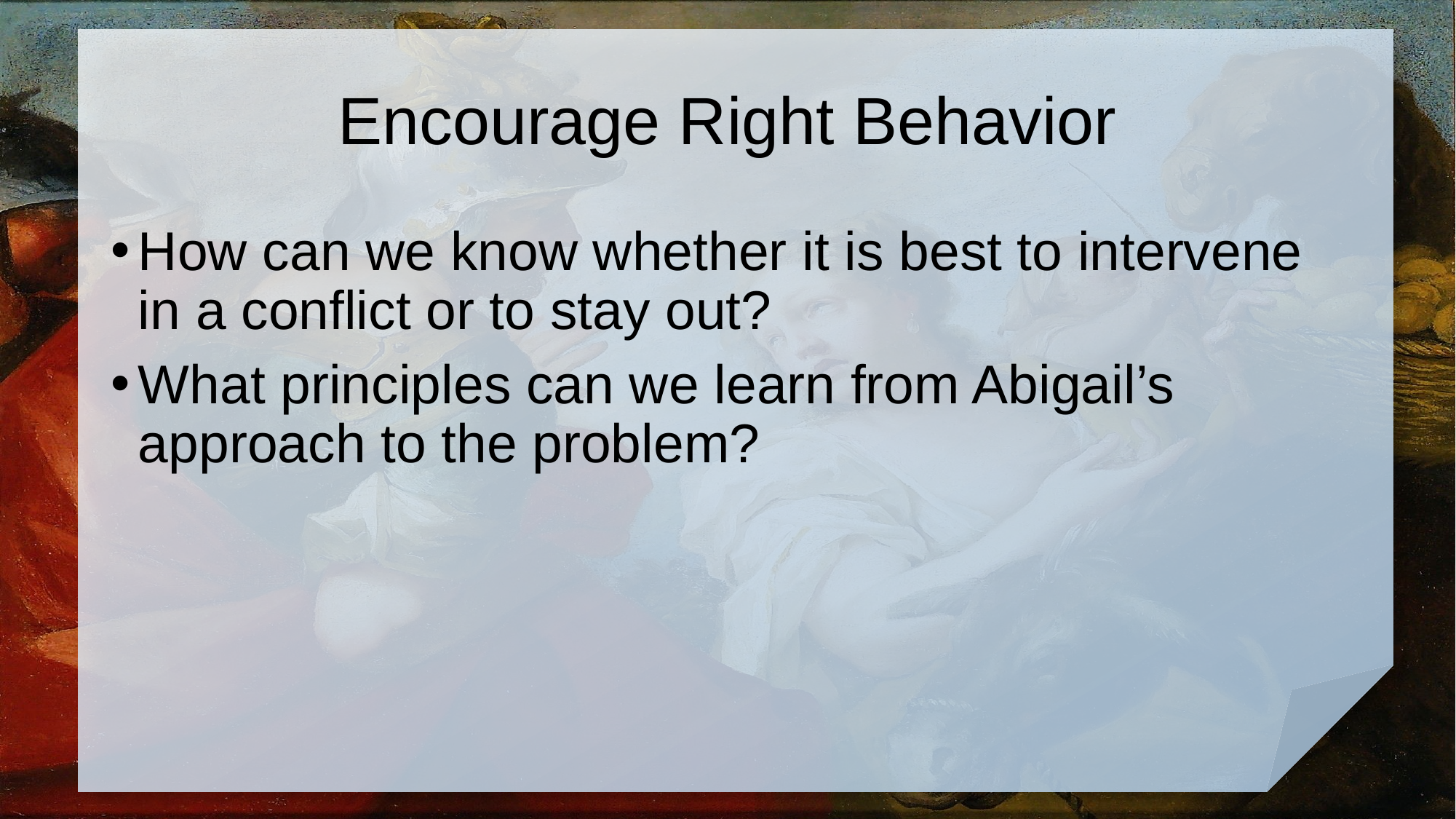

# Encourage Right Behavior
How can we know whether it is best to intervene in a conflict or to stay out?
What principles can we learn from Abigail’s approach to the problem?